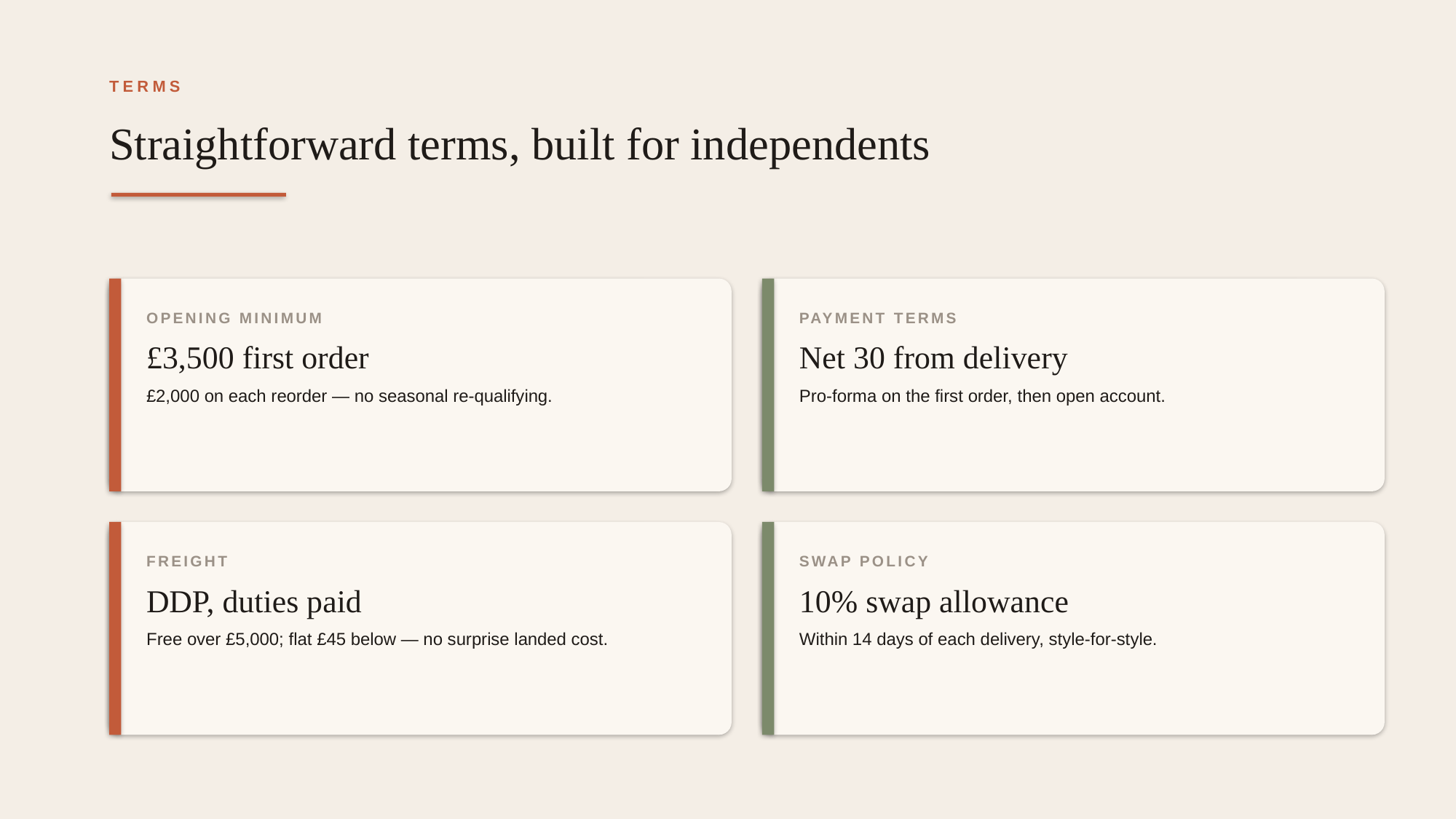

TERMS
Straightforward terms, built for independents

OPENING MINIMUM
£3,500 first order
£2,000 on each reorder — no seasonal re-qualifying.
PAYMENT TERMS
Net 30 from delivery
Pro-forma on the first order, then open account.

FREIGHT
DDP, duties paid
Free over £5,000; flat £45 below — no surprise landed cost.
SWAP POLICY
10% swap allowance
Within 14 days of each delivery, style-for-style.